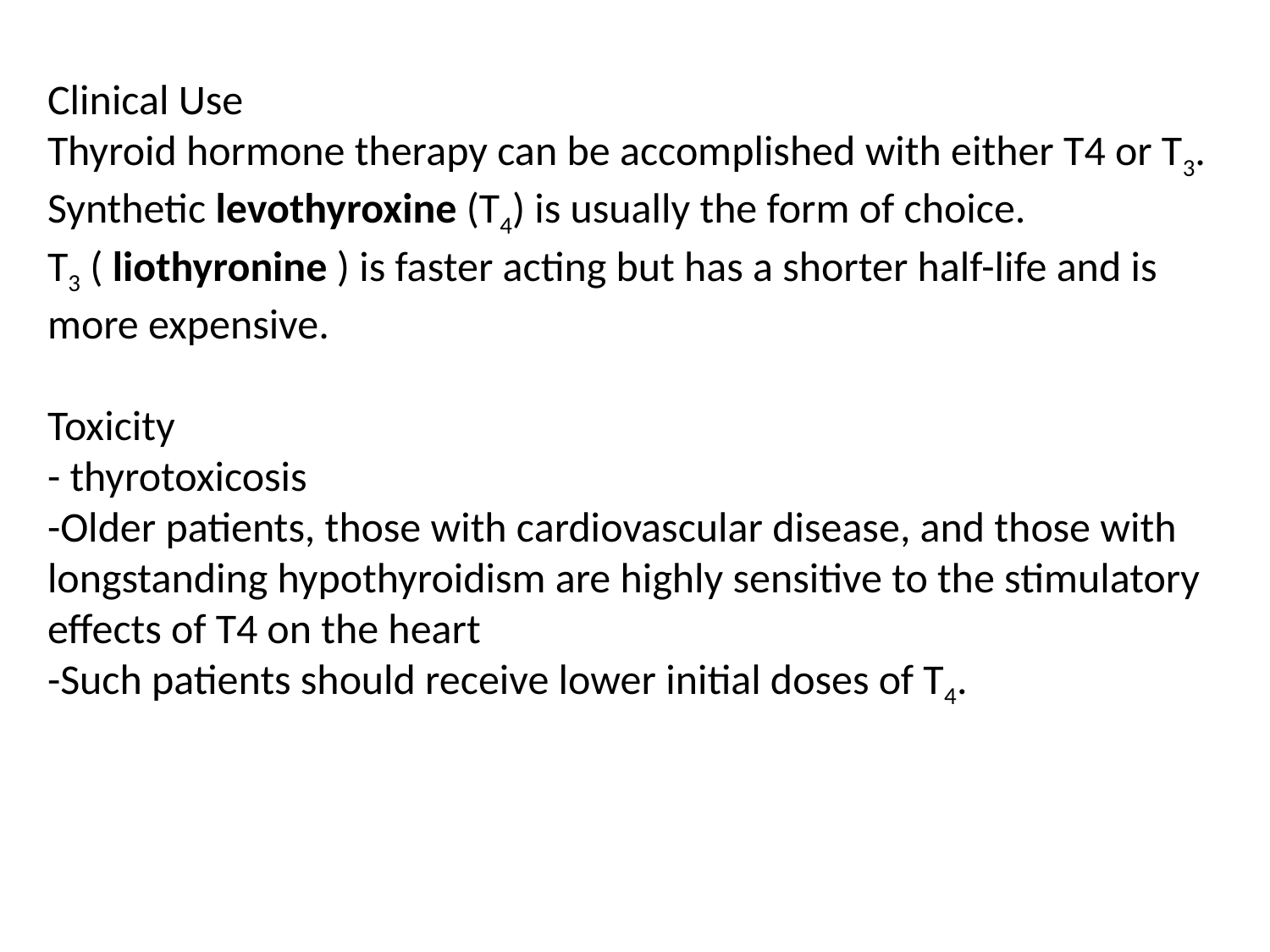

Clinical Use
Thyroid hormone therapy can be accomplished with either T4 or T3.
Synthetic levothyroxine (T4) is usually the form of choice.
T3 ( liothyronine ) is faster acting but has a shorter half-life and is more expensive.

Toxicity
- thyrotoxicosis
-Older patients, those with cardiovascular disease, and those with longstanding hypothyroidism are highly sensitive to the stimulatory effects of T4 on the heart
-Such patients should receive lower initial doses of T4.